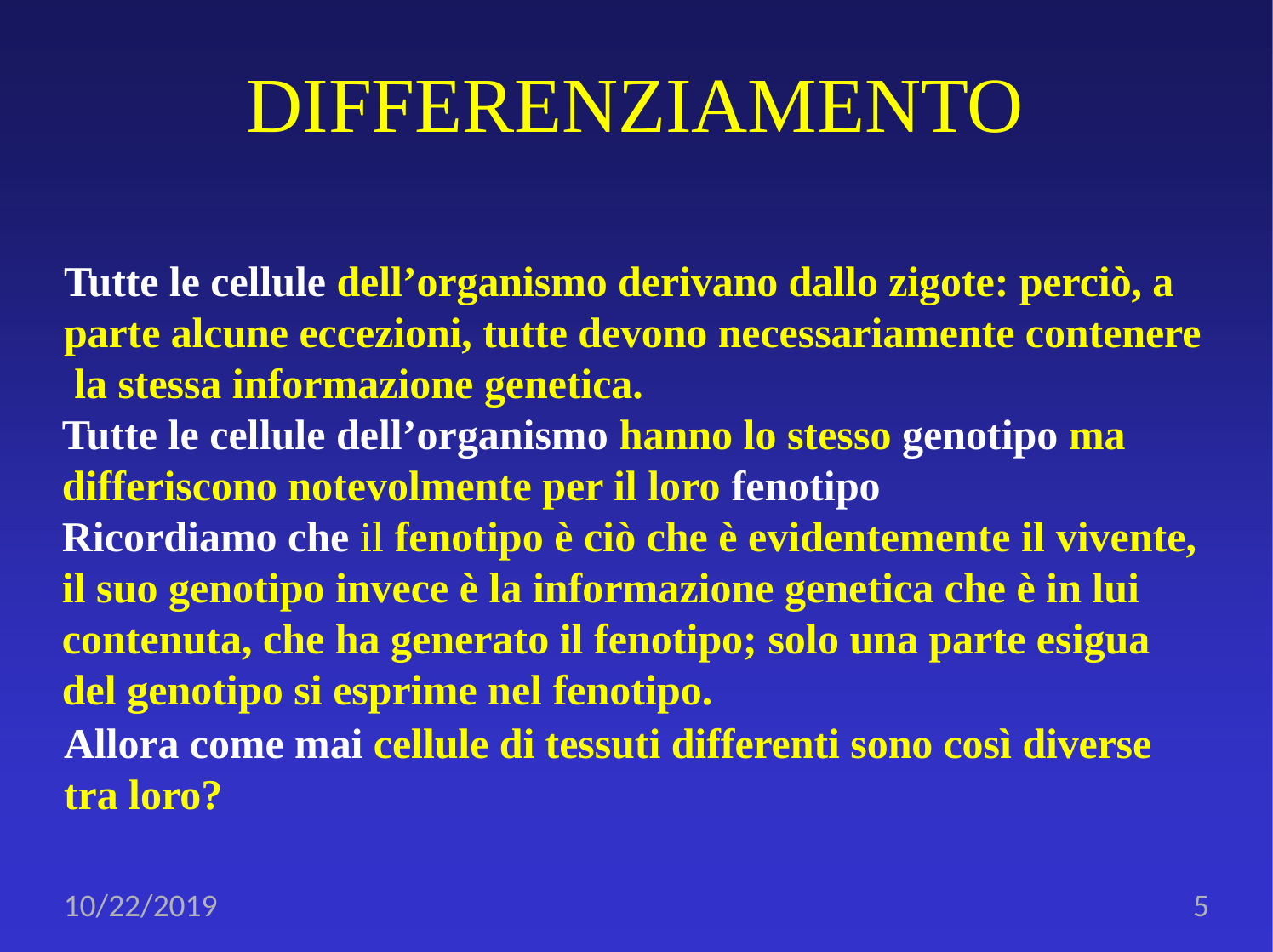

# DIFFERENZIAMENTO
Tutte le cellule dell’organismo derivano dallo zigote: perciò, a  parte alcune eccezioni, tutte devono necessariamente contenere  la stessa informazione genetica.
Tutte le cellule dell’organismo hanno lo stesso genotipo ma differiscono notevolmente per il loro fenotipo
Ricordiamo che il fenotipo è ciò che è evidentemente il vivente, il suo genotipo invece è la informazione genetica che è in lui contenuta, che ha generato il fenotipo; solo una parte esigua del genotipo si esprime nel fenotipo.
Allora come mai cellule di tessuti differenti sono così diverse  tra loro?
10/22/2019
5